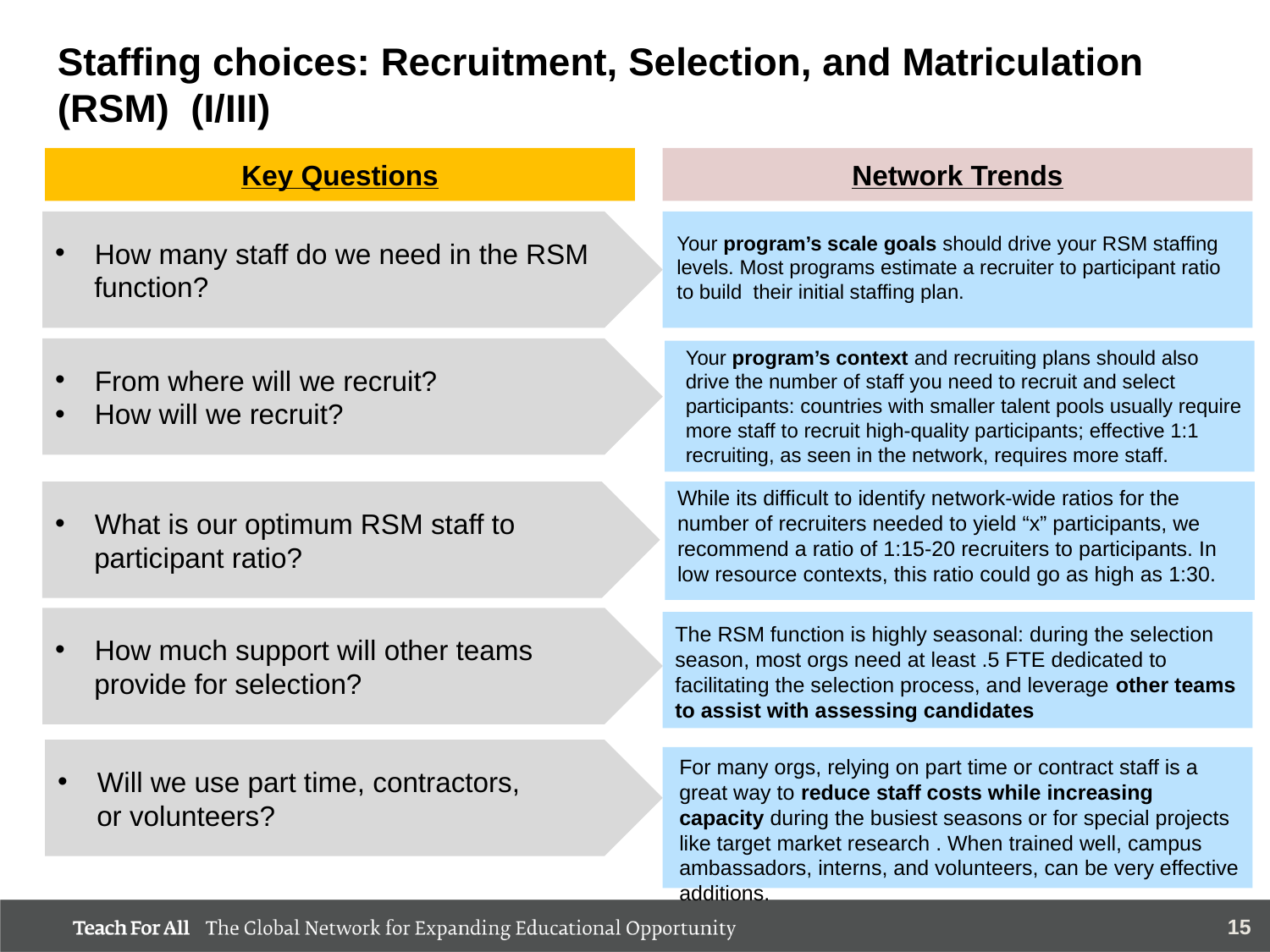

# Staffing choices: Recruitment, Selection, and Matriculation (RSM)  (I/III)
Key Questions
Network Trends
How many staff do we need in the RSM
     function?

Your program’s scale goals should drive your RSM staffing levels. Most programs estimate a recruiter to participant ratio to build  their initial staffing plan.
From where will we recruit?
How will we recruit?
Your program’s context and recruiting plans should also drive the number of staff you need to recruit and select participants: countries with smaller talent pools usually require more staff to recruit high-quality participants; effective 1:1 recruiting, as seen in the network, requires more staff.

While its difficult to identify network-wide ratios for the number of recruiters needed to yield “x” participants, we recommend a ratio of 1:15-20 recruiters to participants. In low resource contexts, this ratio could go as high as 1:30.
What is our optimum RSM staff to
     participant ratio?

How much support will other teams
     provide for selection?

The RSM function is highly seasonal: during the selection season, most orgs need at least .5 FTE dedicated to facilitating the selection process, and leverage other teams to assist with assessing candidates
Will we use part time, contractors,
     or volunteers?

For many orgs, relying on part time or contract staff is a great way to reduce staff costs while increasing capacity during the busiest seasons or for special projects like target market research . When trained well, campus ambassadors, interns, and volunteers, can be very effective additions.